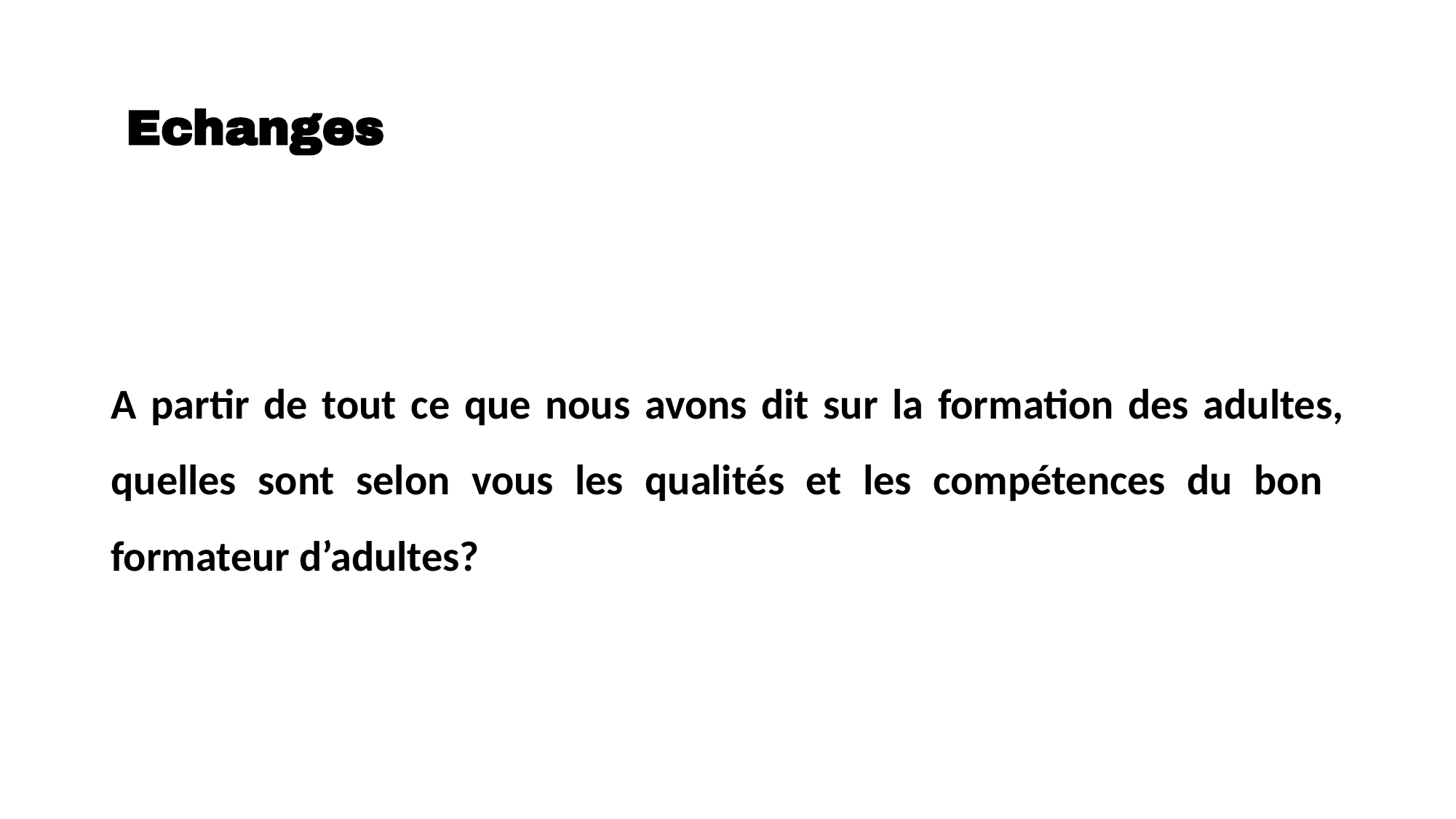

# Echanges

A partir de tout ce que nous avons dit sur la formation des adultes, quelles sont selon vous les qualités et les compétences du bon  formateur d’adultes?